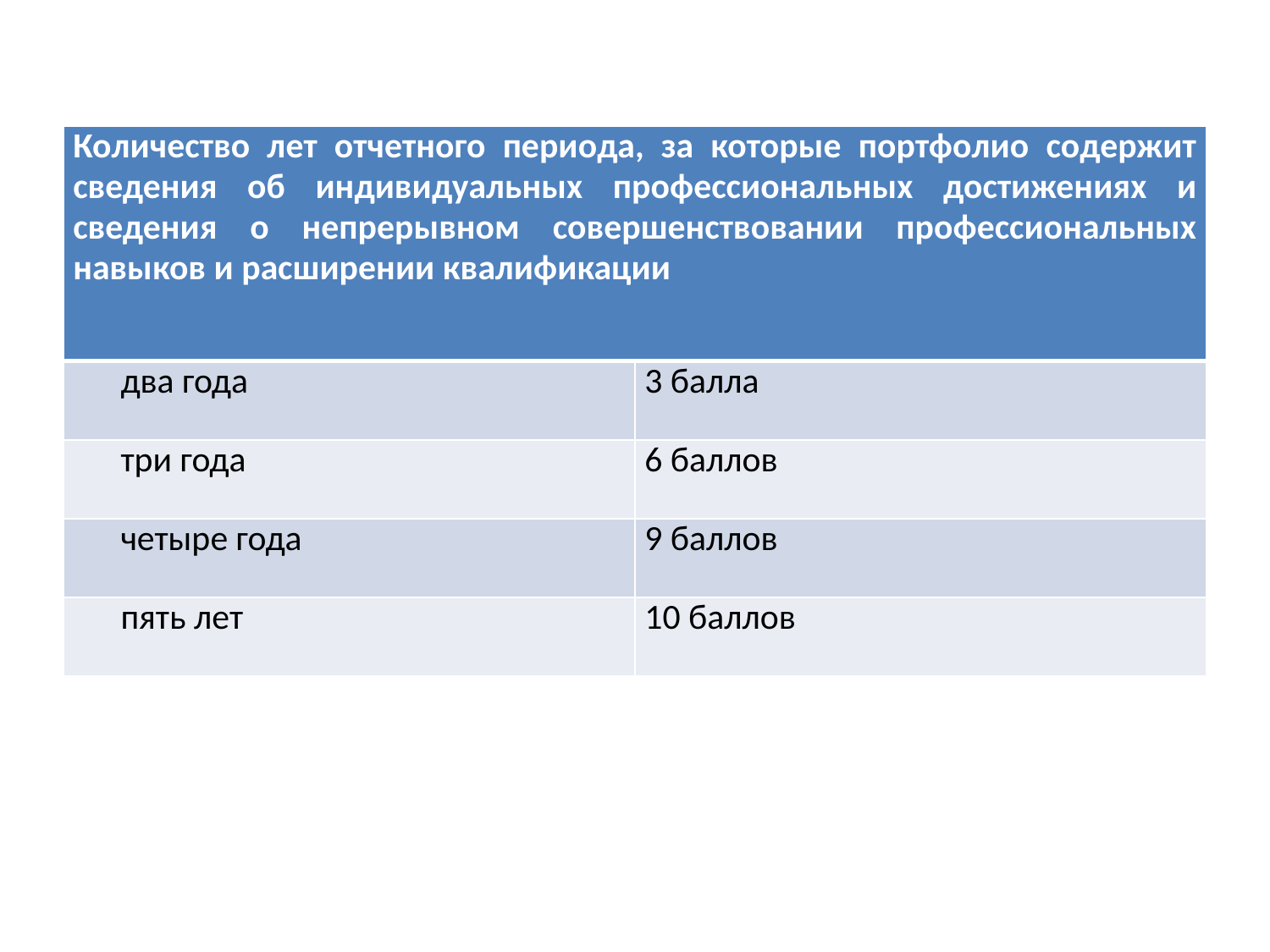

#
| Количество лет отчетного периода, за которые портфолио содержит сведения об индивидуальных профессиональных достижениях и сведения о непрерывном совершенствовании профессиональных навыков и расширении квалификации |  |
| --- | --- |
| два года | 3 балла |
| три года | 6 баллов |
| четыре года | 9 баллов |
| пять лет | 10 баллов |